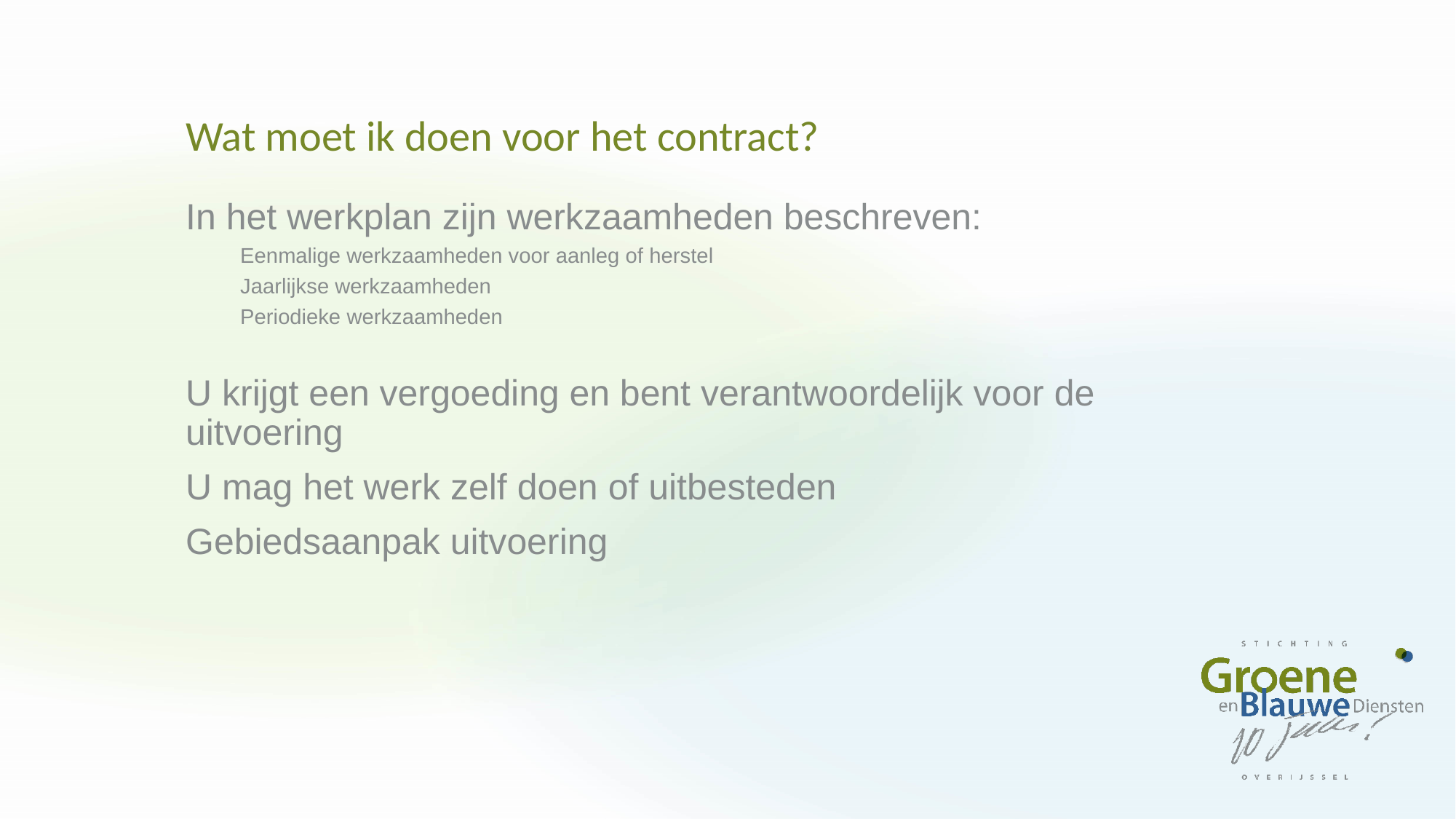

Wat moet ik doen voor het contract?
In het werkplan zijn werkzaamheden beschreven:
Eenmalige werkzaamheden voor aanleg of herstel
Jaarlijkse werkzaamheden
Periodieke werkzaamheden

U krijgt een vergoeding en bent verantwoordelijk voor de uitvoering
U mag het werk zelf doen of uitbesteden
Gebiedsaanpak uitvoering